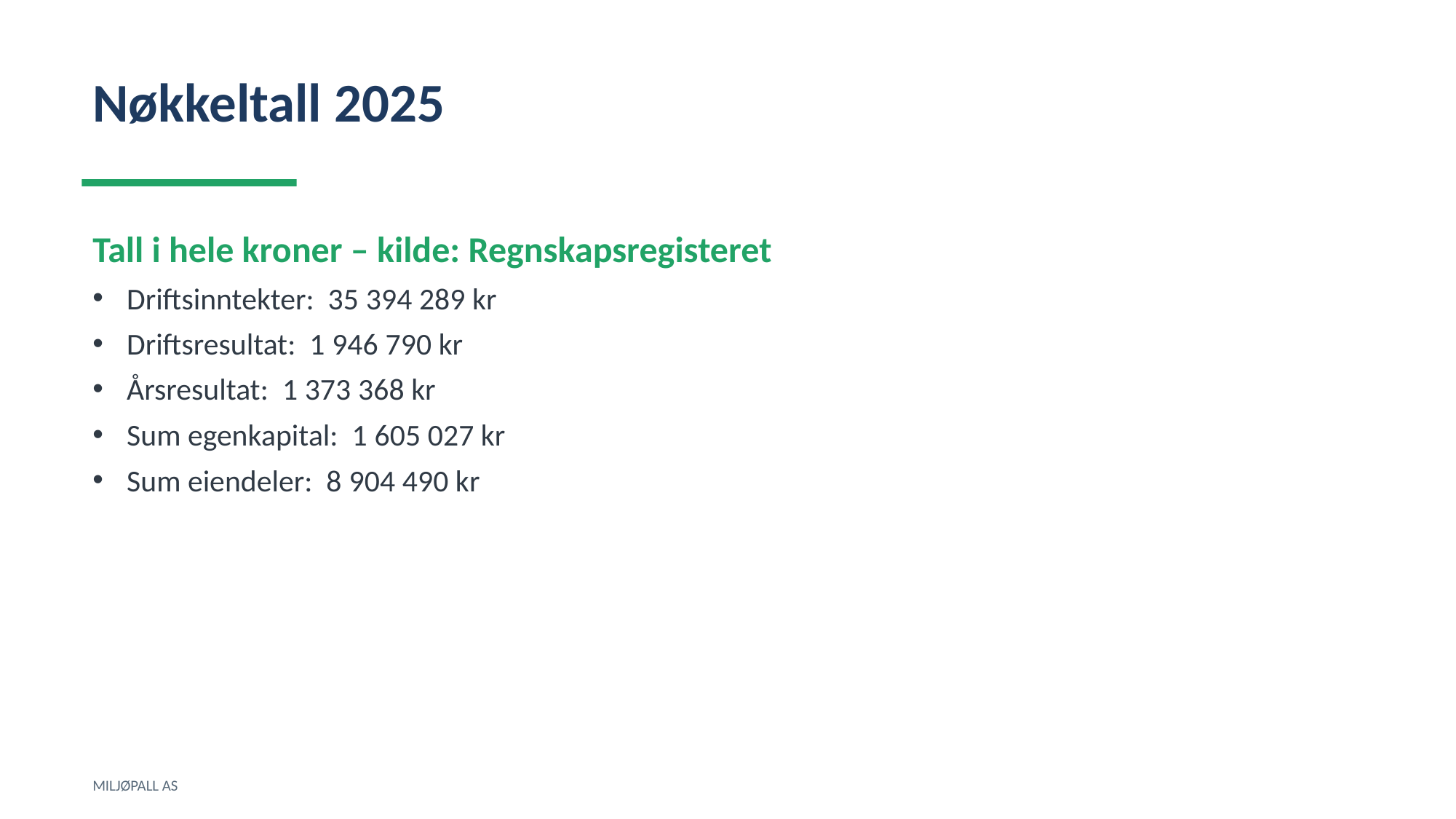

Nøkkeltall 2025

Tall i hele kroner – kilde: Regnskapsregisteret
Driftsinntekter:  35 394 289 kr
Driftsresultat:  1 946 790 kr
Årsresultat:  1 373 368 kr
Sum egenkapital:  1 605 027 kr
Sum eiendeler:  8 904 490 kr
MILJØPALL AS